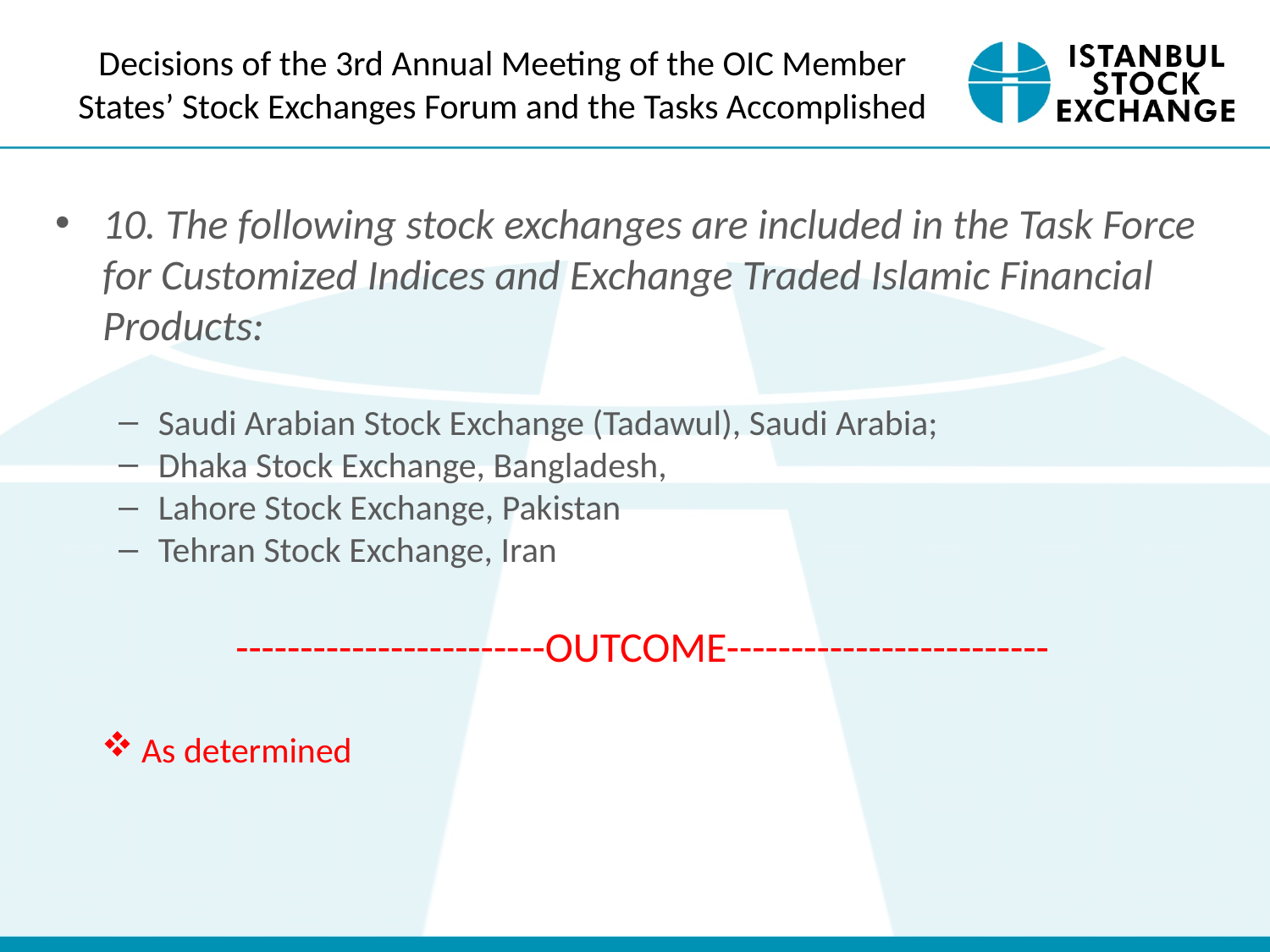

# Decisions of the 3rd Annual Meeting of the OIC Member States’ Stock Exchanges Forum and the Tasks Accomplished
10. The following stock exchanges are included in the Task Force for Customized Indices and Exchange Traded Islamic Financial Products:

Saudi Arabian Stock Exchange (Tadawul), Saudi Arabia;
Dhaka Stock Exchange, Bangladesh,
Lahore Stock Exchange, Pakistan
Tehran Stock Exchange, Iran

------------------------OUTCOME-------------------------

As determined